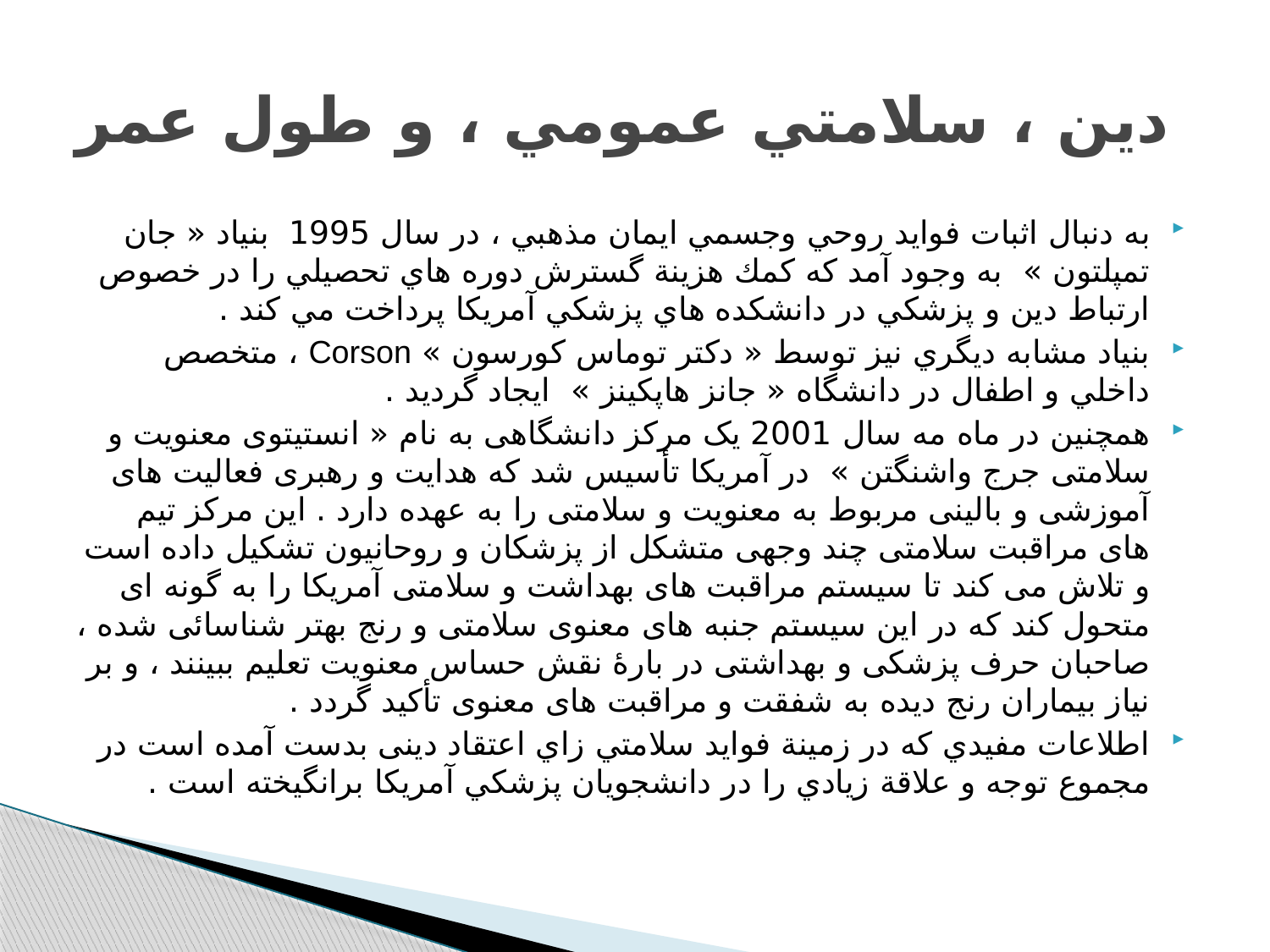

# دین ، سلامتي عمومي ، و طول عمر
به دنبال اثبات فوايد روحي وجسمي ايمان مذهبي ، در سال 1995  بنياد « جان تمپلتون »  به وجود آمد كه كمك هزينة گسترش دوره هاي تحصيلي را در خصوص ارتباط دین و پزشكي در دانشكده هاي پزشكي آمريكا پرداخت مي كند .
بنياد مشابه ديگري نيز توسط « دكتر توماس كورسون » Corson ، متخصص داخلي و اطفال در دانشگاه « جانز هاپكينز »  ايجاد گرديد .
همچنین در ماه مه سال 2001 یک مرکز دانشگاهی به نام « انستیتوی معنویت و سلامتی جرج واشنگتن »  در آمریکا تأسیس شد که هدایت و رهبری فعالیت های آموزشی و بالینی مربوط به معنویت و سلامتی را به عهده دارد . این مرکز تیم های مراقبت سلامتی چند وجهی متشکل از پزشکان و روحانیون تشکیل داده است و تلاش می کند تا سیستم مراقبت های بهداشت و سلامتی آمریکا را به گونه ای متحول کند که در این سیستم جنبه های معنوی سلامتی و رنج بهتر شناسائی شده ، صاحبان حرف پزشکی و بهداشتی در بارۀ نقش حساس معنویت تعلیم ببینند ، و بر نیاز بیماران رنج دیده به شفقت و مراقبت های معنوی تأکید گردد .
اطلاعات مفيدي كه در زمينة فوايد سلامتي زاي اعتقاد دینی بدست آمده است در مجموع توجه و علاقة زيادي را در دانشجويان پزشكي آمريكا برانگيخته است .